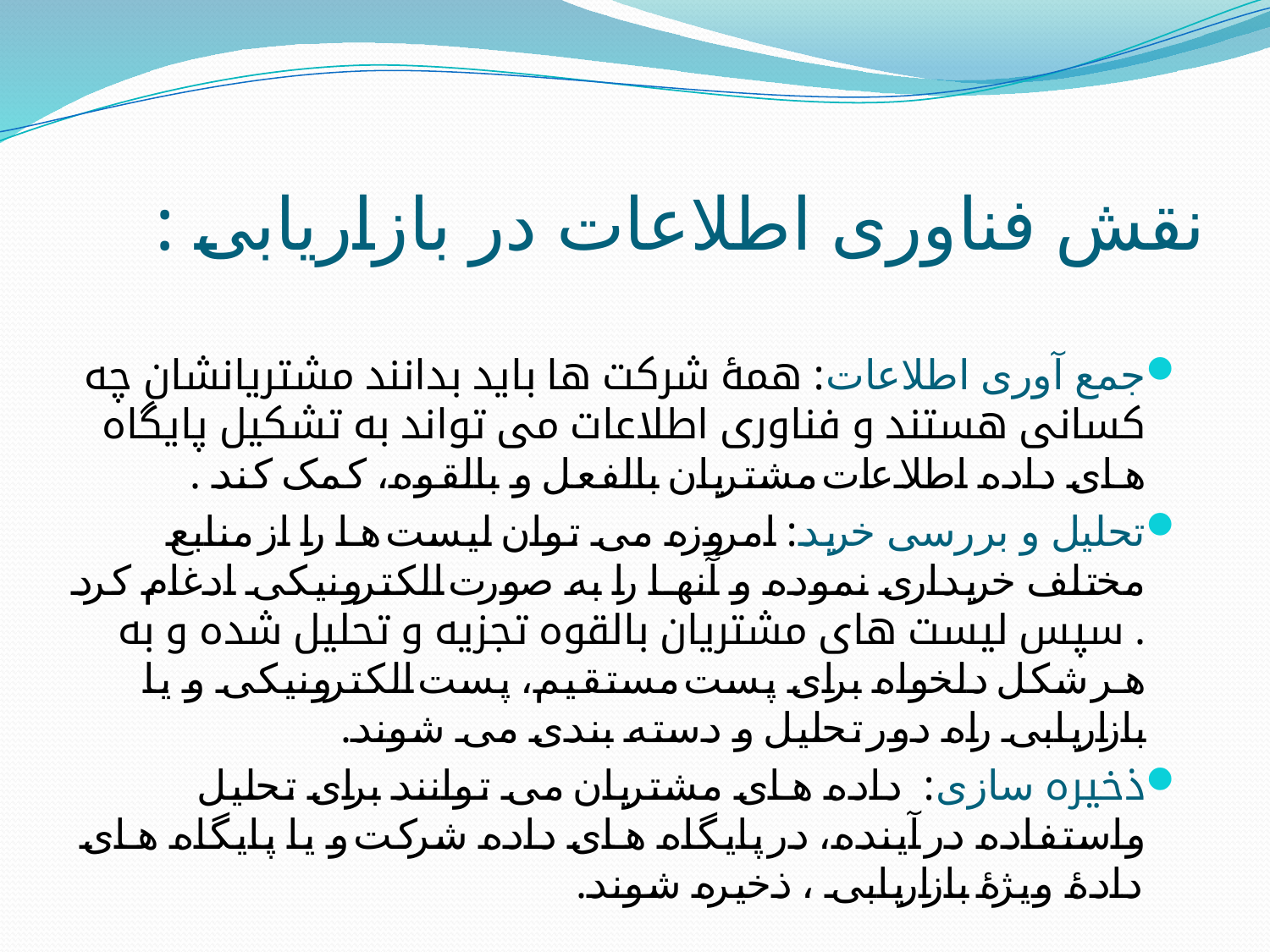

# نقش فناوری اطلاعات در بازاریابی :
جمع آوری اطلاعات: همۀ شرکت ها باید بدانند مشتریانشان چه کسانی هستند و فناوری اطلاعات می تواند به تشکیل پایگاه های داده اطلاعات مشتریان بالفعل و بالقوه، کمک کند .
تحلیل و بررسی خرید: امروزه می توان لیست ها را از منابع مختلف خریداری نموده و آنها را به صورت الکترونیکی ادغام کرد . سپس لیست های مشتریان بالقوه تجزیه و تحلیل شده و به هر شکل دلخواه برای پست مستقیم، پست الکترونیکی و یا بازاریابی راه دور تحلیل و دسته بندی می شوند.
ذخیره سازی:  داده های مشتریان می توانند برای تحلیل واستفاده در آینده، در پایگاه های داده شرکت و یا پایگاه های دادۀ ویژۀ بازاریابی ، ذخیره شوند.